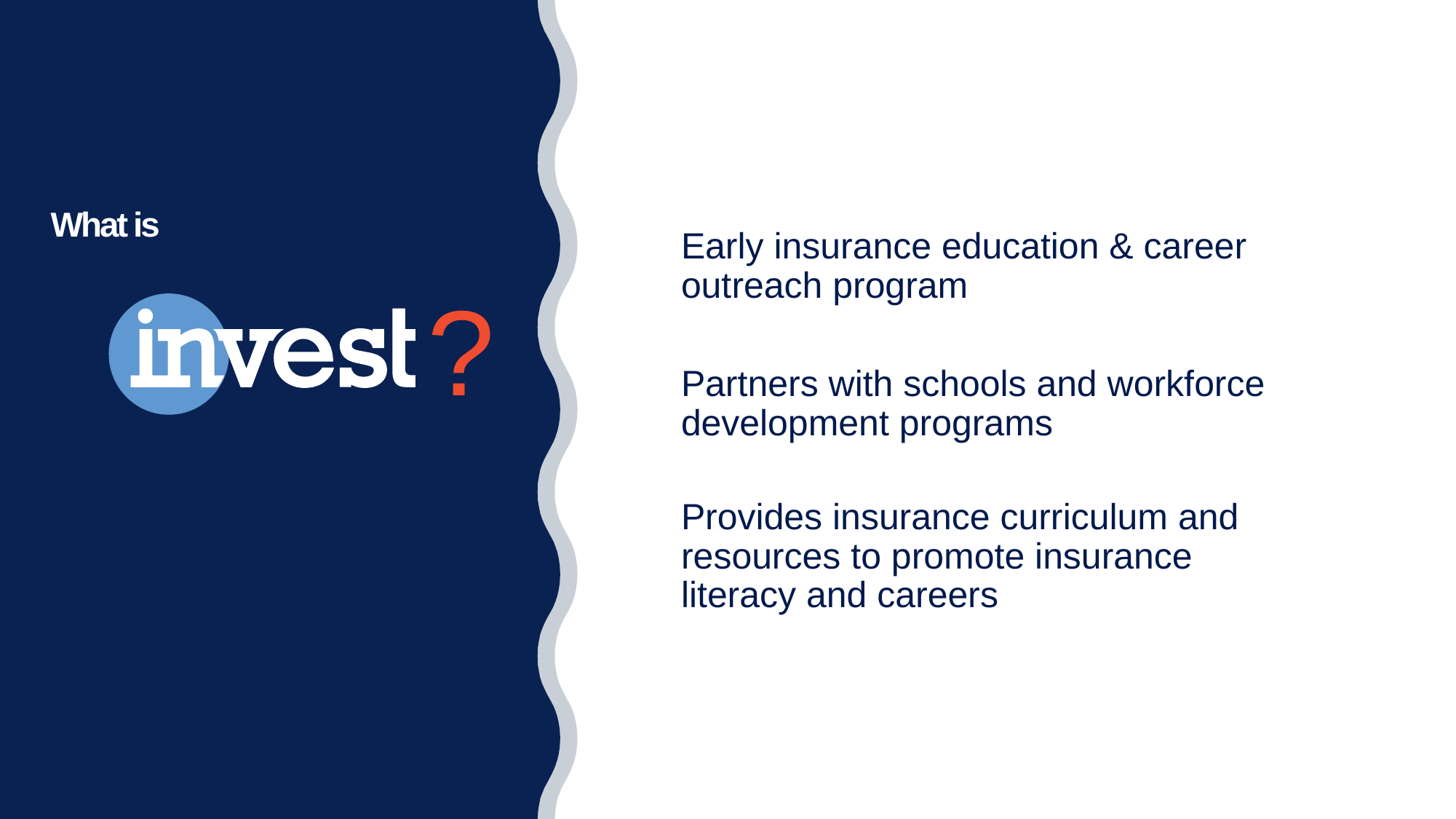

# What is
Early insurance education & career outreach program
Partners with schools and workforce development programs
Provides insurance curriculum and resources to promote insurance literacy and careers
?